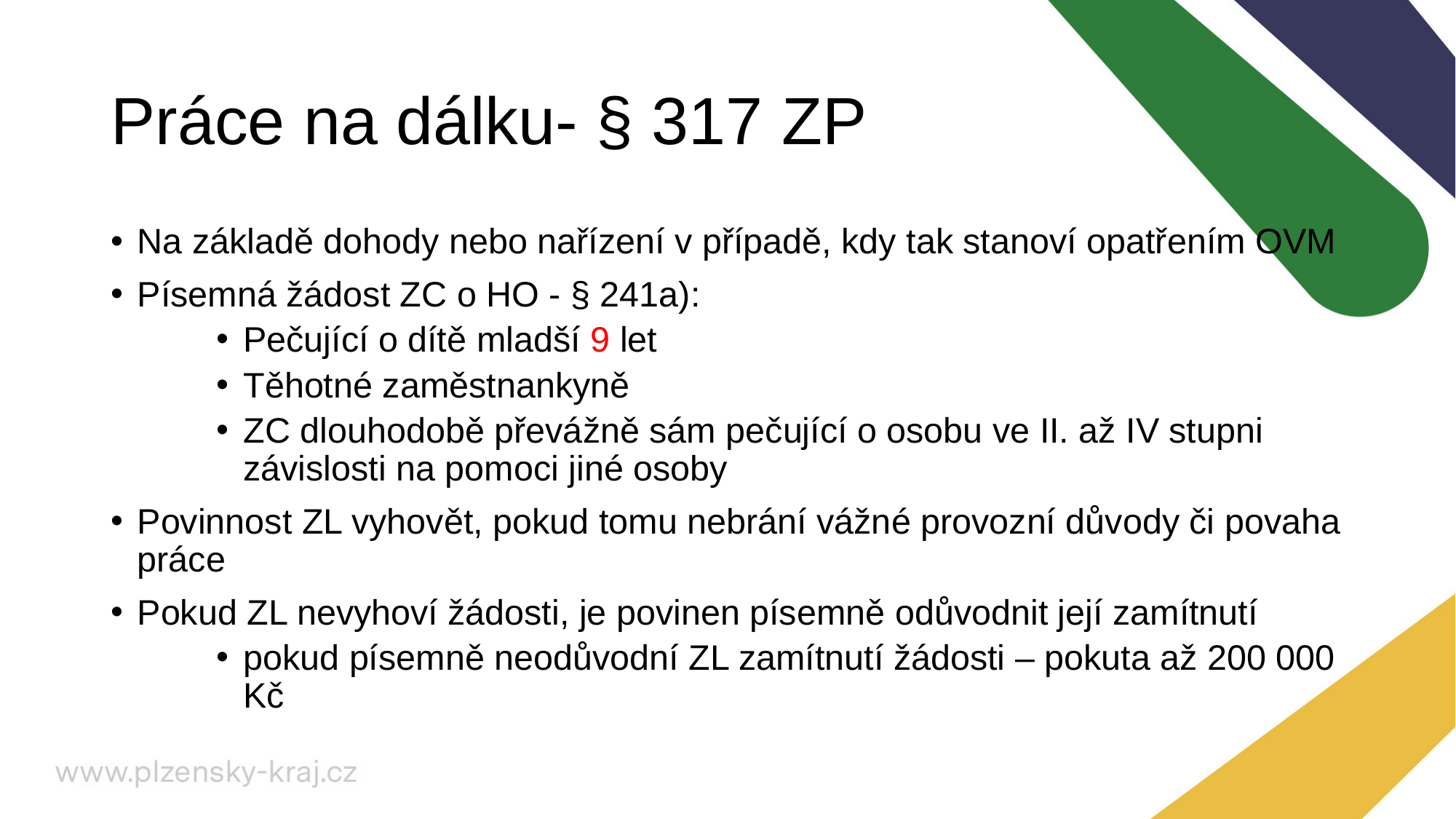

# Práce na dálku- § 317 ZP
Na základě dohody nebo nařízení v případě, kdy tak stanoví opatřením OVM
Písemná žádost ZC o HO - § 241a):
Pečující o dítě mladší 9 let
Těhotné zaměstnankyně
ZC dlouhodobě převážně sám pečující o osobu ve II. až IV stupni závislosti na pomoci jiné osoby
Povinnost ZL vyhovět, pokud tomu nebrání vážné provozní důvody či povaha práce
Pokud ZL nevyhoví žádosti, je povinen písemně odůvodnit její zamítnutí
pokud písemně neodůvodní ZL zamítnutí žádosti – pokuta až 200 000 Kč